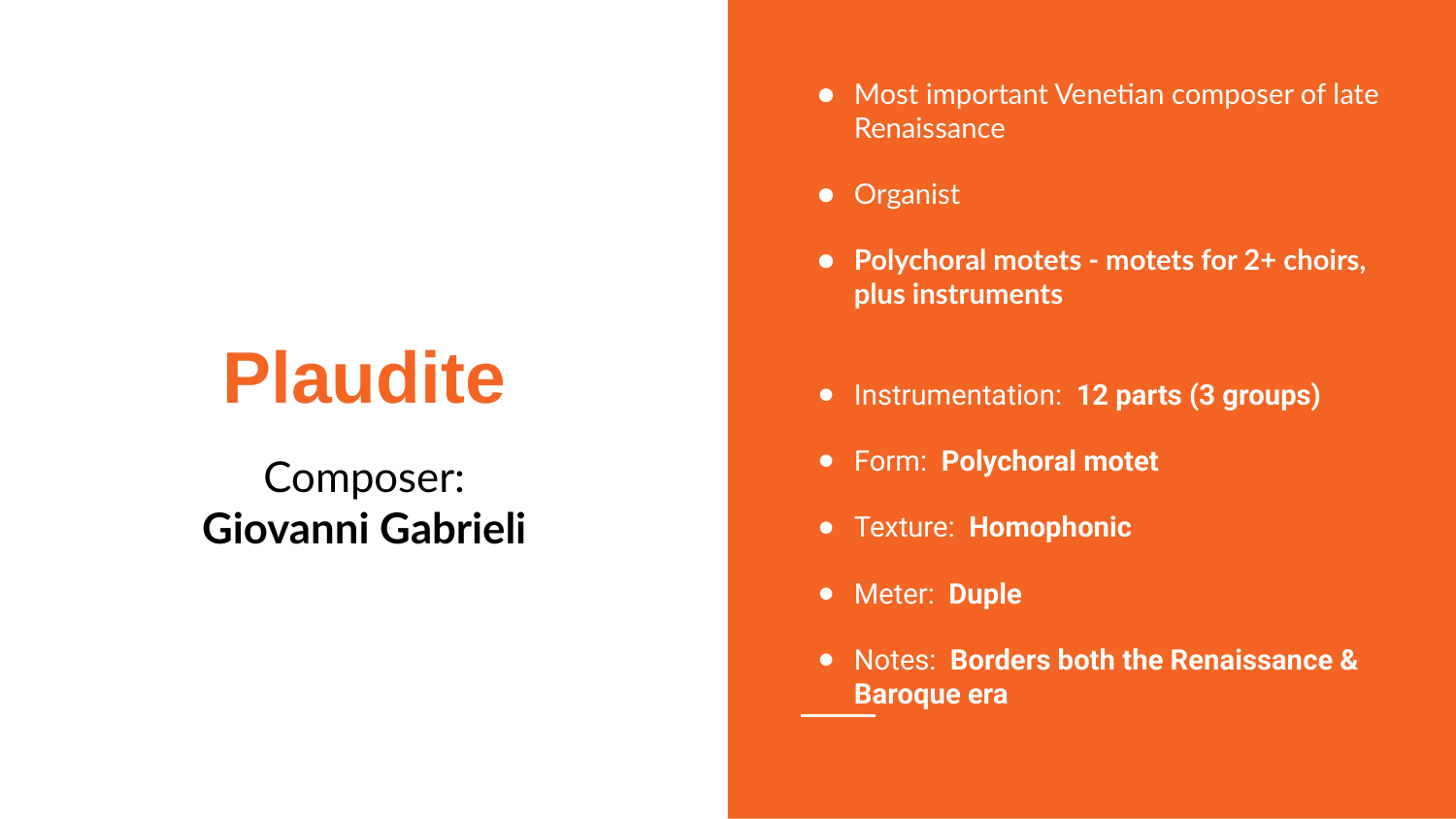

Most important Venetian composer of late Renaissance
Organist
Polychoral motets - motets for 2+ choirs, plus instruments
Instrumentation:  12 parts (3 groups)
Form:  Polychoral motet
Texture:  Homophonic
Meter:  Duple
Notes:  Borders both the Renaissance & Baroque era
# Plaudite
Composer:
Giovanni Gabrieli